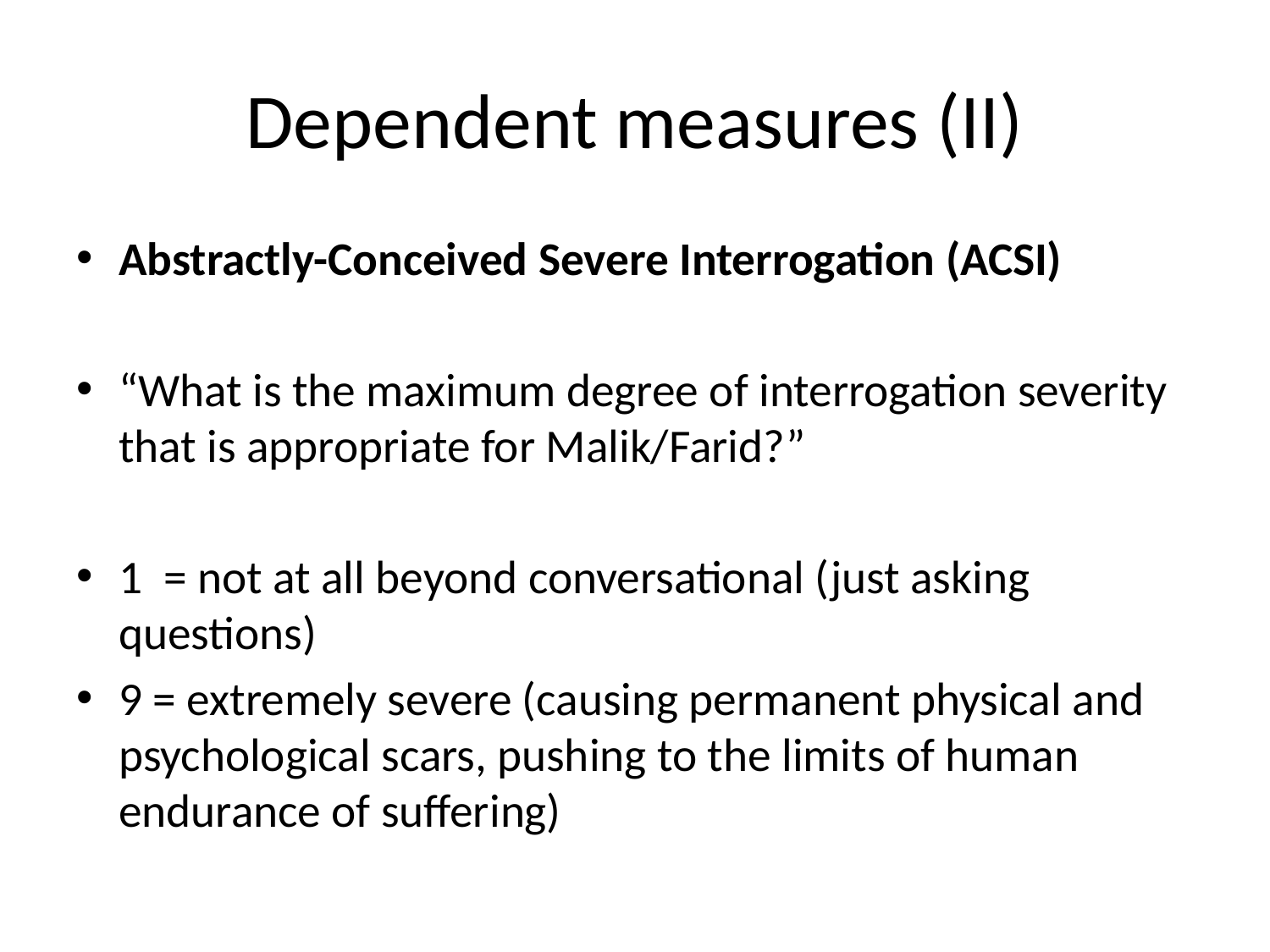

# Dependent measures (II)
Abstractly-Conceived Severe Interrogation (ACSI)

“What is the maximum degree of interrogation severity that is appropriate for Malik/Farid?”

1  = not at all beyond conversational (just asking questions)
9 = extremely severe (causing permanent physical and psychological scars, pushing to the limits of human endurance of suffering)